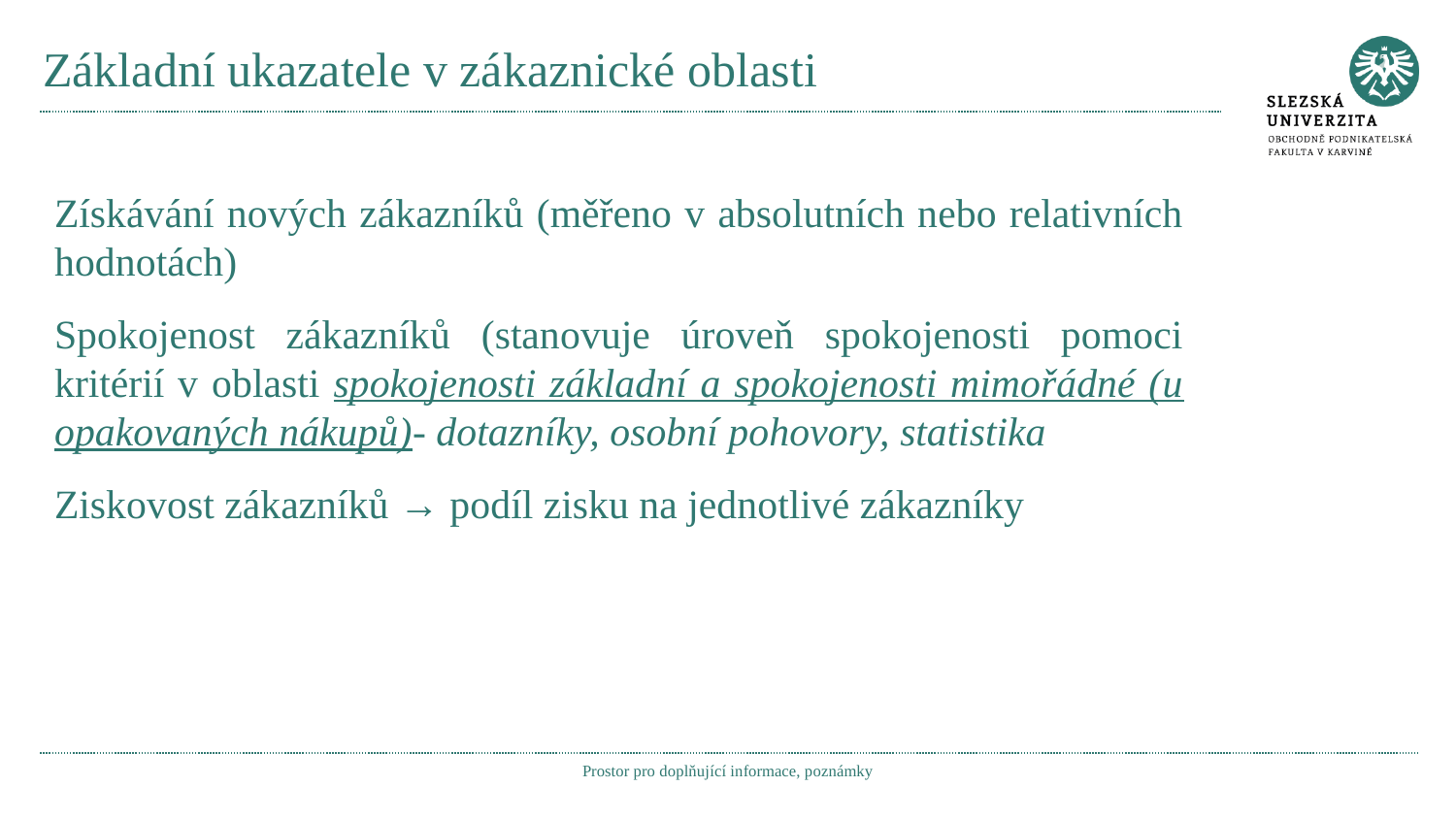

# Základní ukazatele v zákaznické oblasti
Získávání nových zákazníků (měřeno v absolutních nebo relativních hodnotách)
Spokojenost zákazníků (stanovuje úroveň spokojenosti pomoci kritérií v oblasti spokojenosti základní a spokojenosti mimořádné (u opakovaných nákupů)- dotazníky, osobní pohovory, statistika
Ziskovost zákazníků → podíl zisku na jednotlivé zákazníky

Prostor pro doplňující informace, poznámky